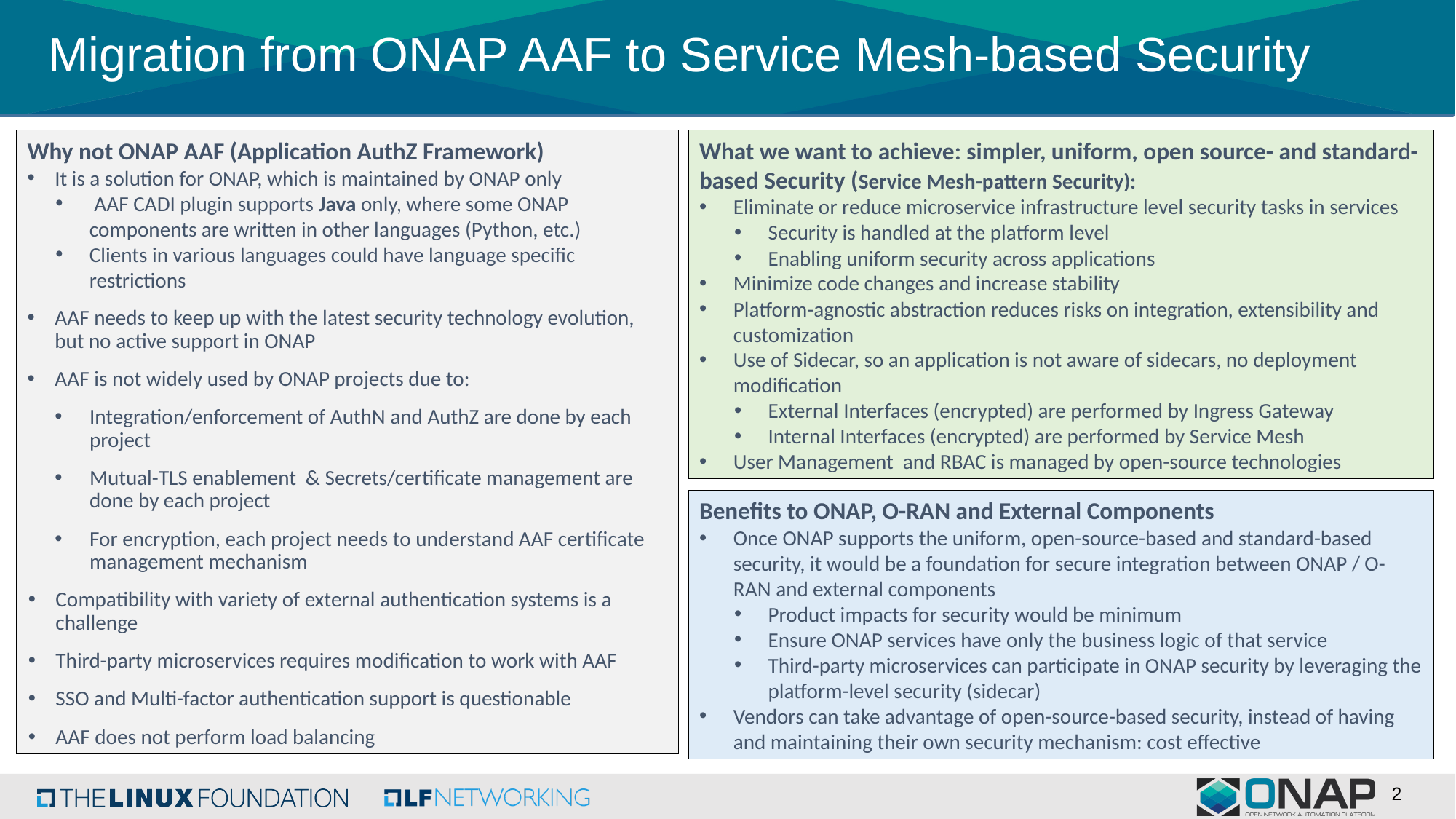

Migration from ONAP AAF to Service Mesh-based Security
Why not ONAP AAF (Application AuthZ Framework)
It is a solution for ONAP, which is maintained by ONAP only
 AAF CADI plugin supports Java only, where some ONAP components are written in other languages (Python, etc.)
Clients in various languages could have language specific restrictions
AAF needs to keep up with the latest security technology evolution, but no active support in ONAP
AAF is not widely used by ONAP projects due to:
Integration/enforcement of AuthN and AuthZ are done by each project
Mutual-TLS enablement  & Secrets/certificate management are done by each project
For encryption, each project needs to understand AAF certificate management mechanism
Compatibility with variety of external authentication systems is a challenge
Third-party microservices requires modification to work with AAF
SSO and Multi-factor authentication support is questionable
AAF does not perform load balancing
What we want to achieve: simpler, uniform, open source- and standard-based Security (Service Mesh-pattern Security):
Eliminate or reduce microservice infrastructure level security tasks in services
Security is handled at the platform level
Enabling uniform security across applications
Minimize code changes and increase stability
Platform-agnostic abstraction reduces risks on integration, extensibility and customization
Use of Sidecar, so an application is not aware of sidecars, no deployment modification
External Interfaces (encrypted) are performed by Ingress Gateway
Internal Interfaces (encrypted) are performed by Service Mesh
User Management  and RBAC is managed by open-source technologies
Benefits to ONAP, O-RAN and External Components
Once ONAP supports the uniform, open-source-based and standard-based security, it would be a foundation for secure integration between ONAP / O-RAN and external components
Product impacts for security would be minimum
Ensure ONAP services have only the business logic of that service
Third-party microservices can participate in ONAP security by leveraging the platform-level security (sidecar)
Vendors can take advantage of open-source-based security, instead of having and maintaining their own security mechanism: cost effective
2